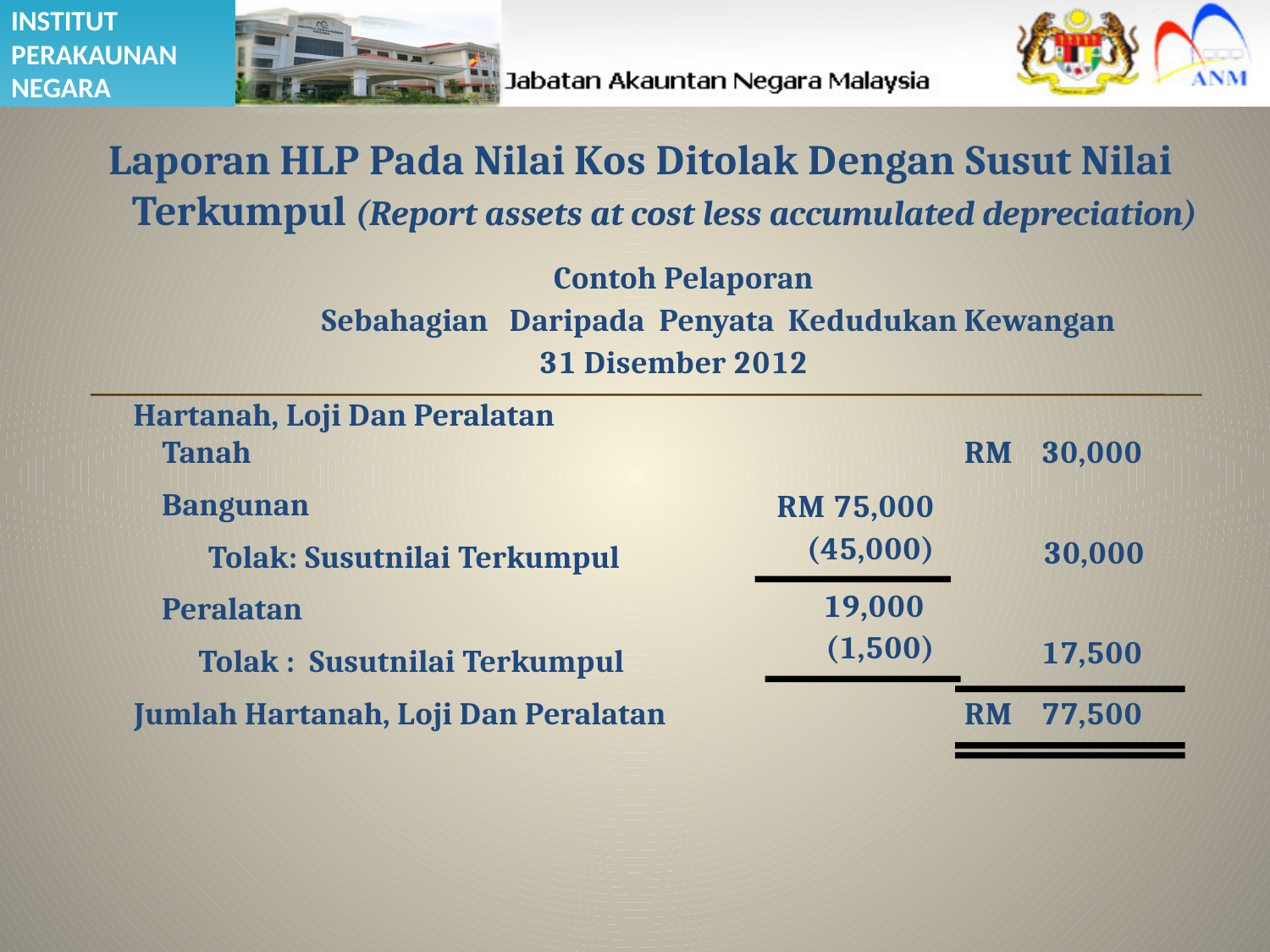

Laporan HLP Pada Nilai Kos Ditolak Dengan Susut Nilai Terkumpul (Report assets at cost less accumulated depreciation)

Contoh Pelaporan
Sebahagian   Daripada  Penyata  Kedudukan Kewangan
31 Disember 2012
Hartanah, Loji Dan Peralatan

     Tanah
RM
30,000

     Bangunan
RM
75,000

(45,000)
30,000
          Tolak: Susutnilai Terkumpul

19,000
     Peralatan

(1,500)
17,500
          Tolak :  Susutnilai Terkumpul

Jumlah Hartanah, Loji Dan Peralatan
RM
77,500